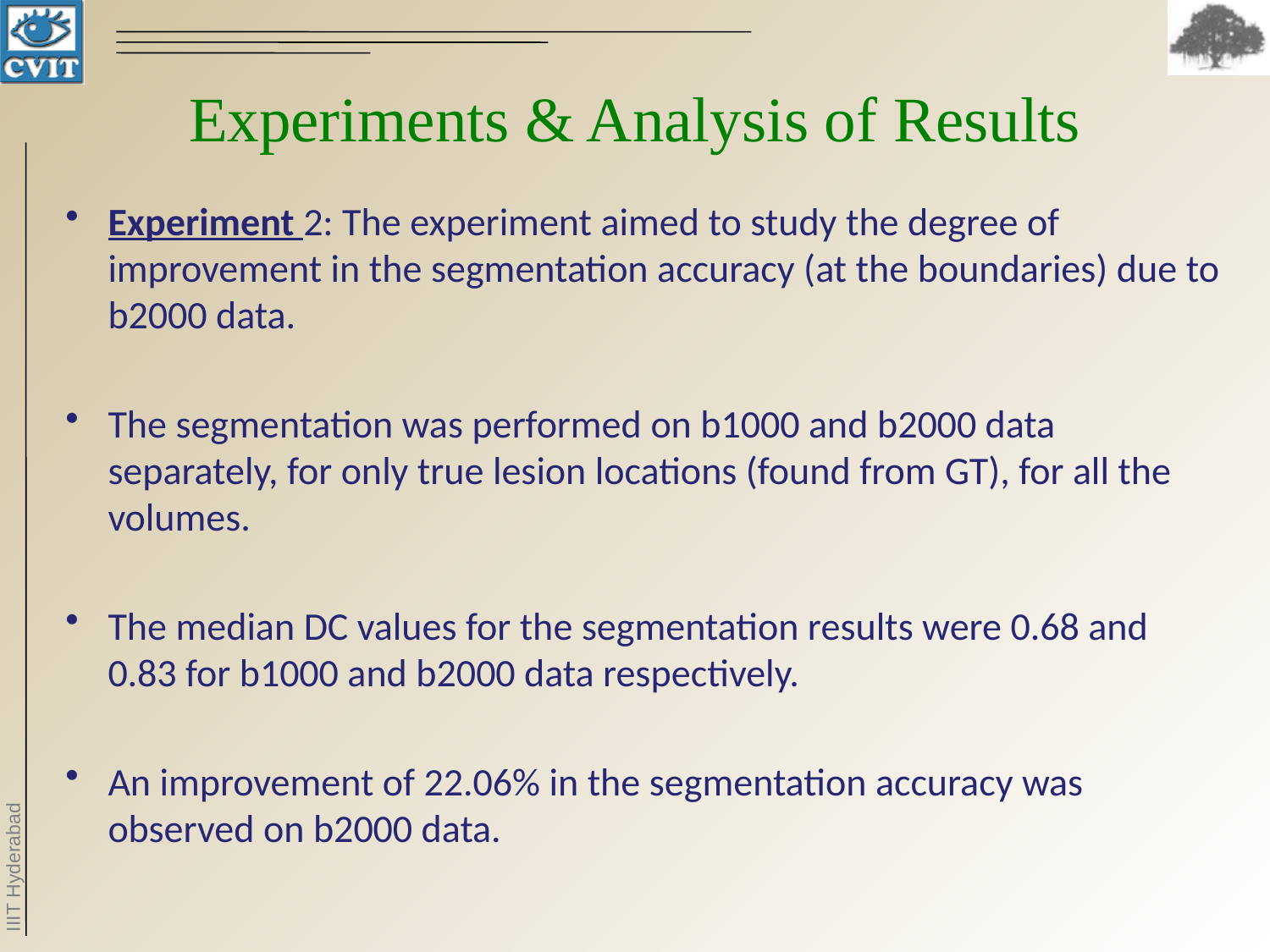

# Experiments & Analysis of Results
Experiment 2: The experiment aimed to study the degree of improvement in the segmentation accuracy (at the boundaries) due to b2000 data.

The segmentation was performed on b1000 and b2000 data separately, for only true lesion locations (found from GT), for all the volumes.

The median DC values for the segmentation results were 0.68 and 0.83 for b1000 and b2000 data respectively.

An improvement of 22.06% in the segmentation accuracy was observed on b2000 data.